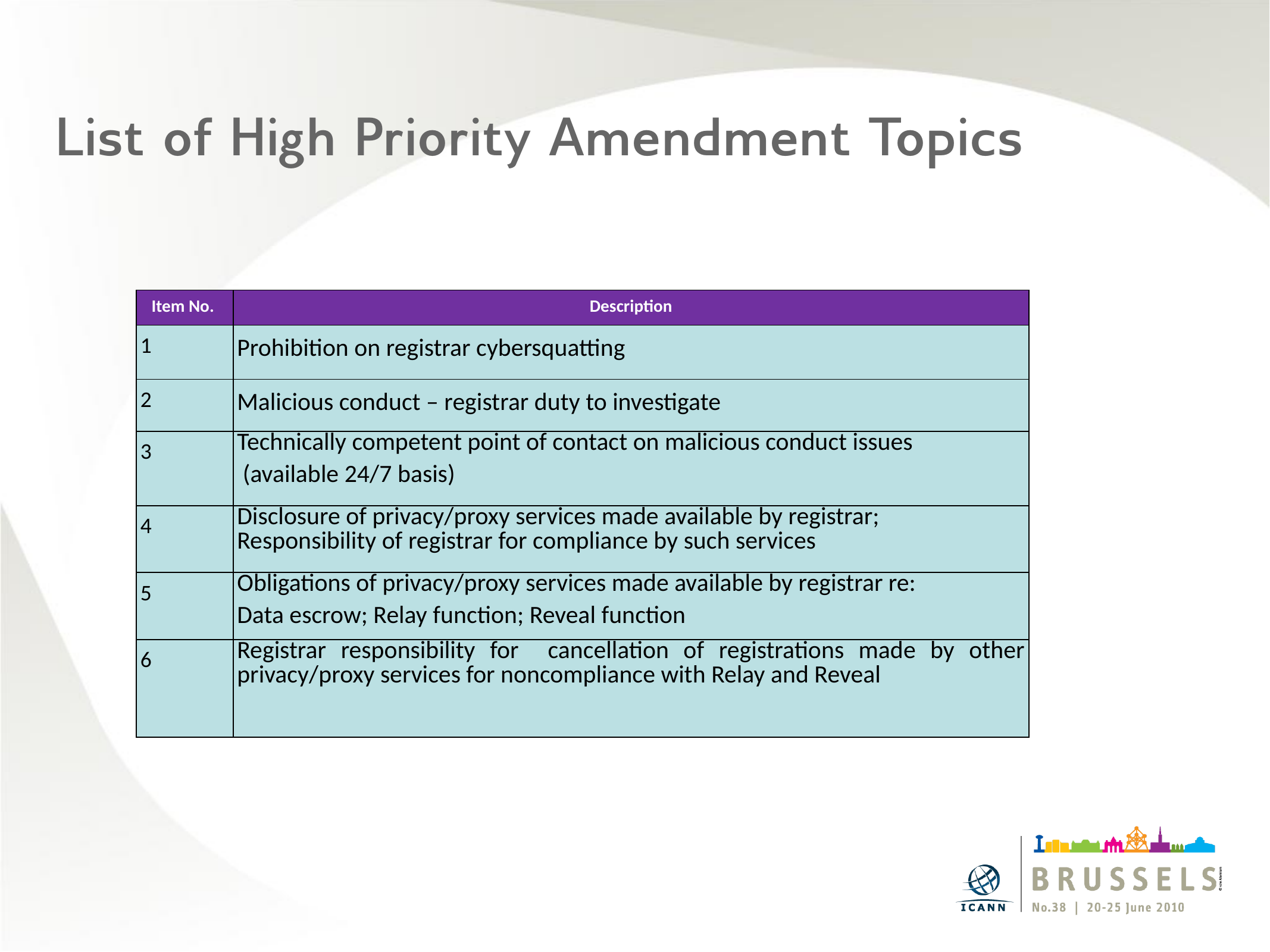

# List of High Priority Amendment Topics
| Item No. | Description |
| --- | --- |
| 1 | Prohibition on registrar cybersquatting |
| 2 | Malicious conduct – registrar duty to investigate |
| 3 | Technically competent point of contact on malicious conduct issues (available 24/7 basis) |
| 4 | Disclosure of privacy/proxy services made available by registrar; Responsibility of registrar for compliance by such services |
| 5 | Obligations of privacy/proxy services made available by registrar re: Data escrow; Relay function; Reveal function |
| 6 | Registrar responsibility for cancellation of registrations made by other privacy/proxy services for noncompliance with Relay and Reveal |